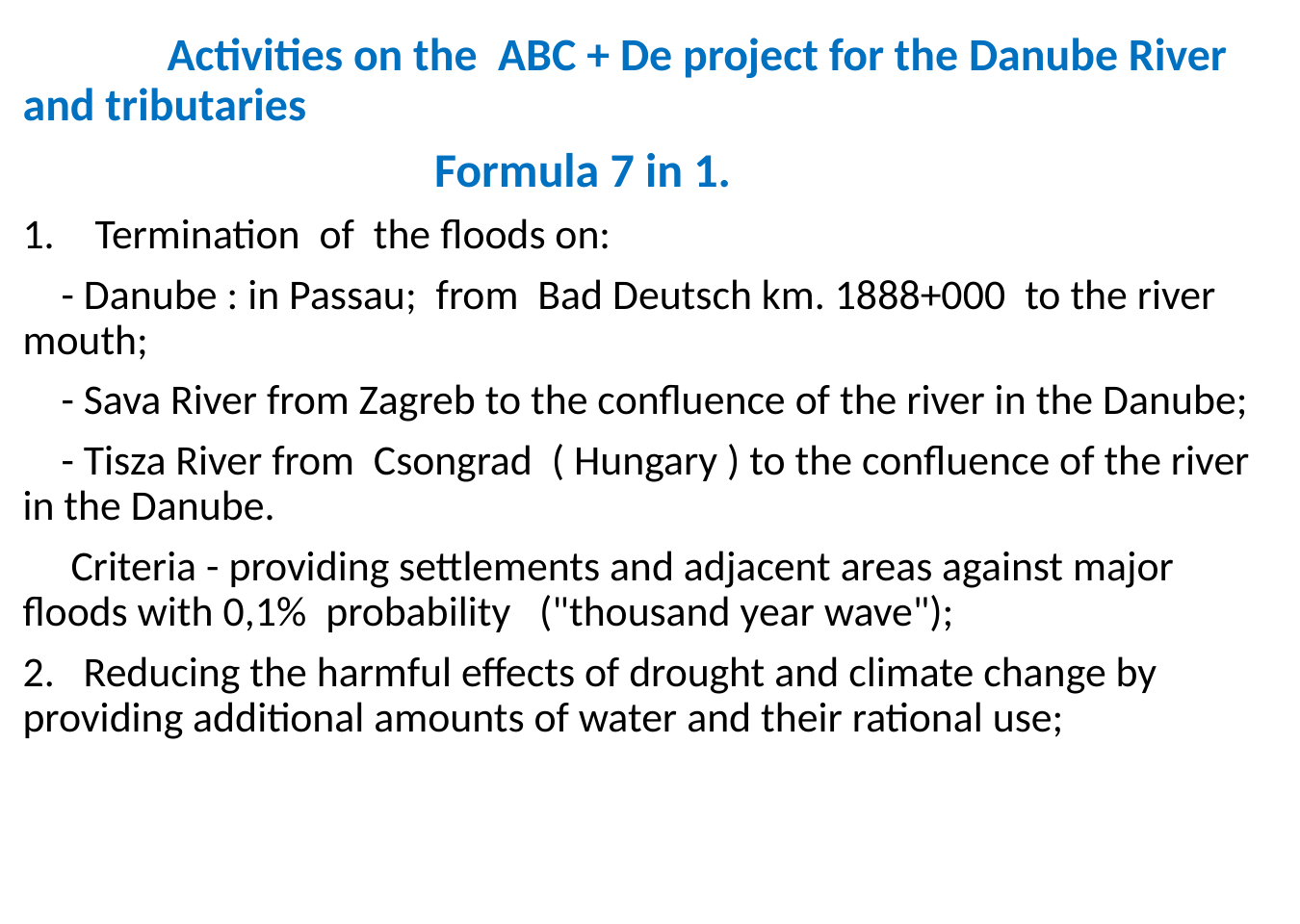

Activities on the  ABC + De project for the Danube River and tributaries
                                      Formula 7 in 1.
Termination  of  the floods on:
    - Danube : in Passau;  from  Bad Deutsch km. 1888+000  to the river mouth;
    - Sava River from Zagreb to the confluence of the river in the Danube;
    - Tisza River from  Csongrad  ( Hungary ) to the confluence of the river in the Danube.
     Criteria - providing settlements and adjacent areas against major floods with 0,1%  probability   ("thousand year wave");
2.   Reducing the harmful effects of drought and climate change by providing additional amounts of water and their rational use;